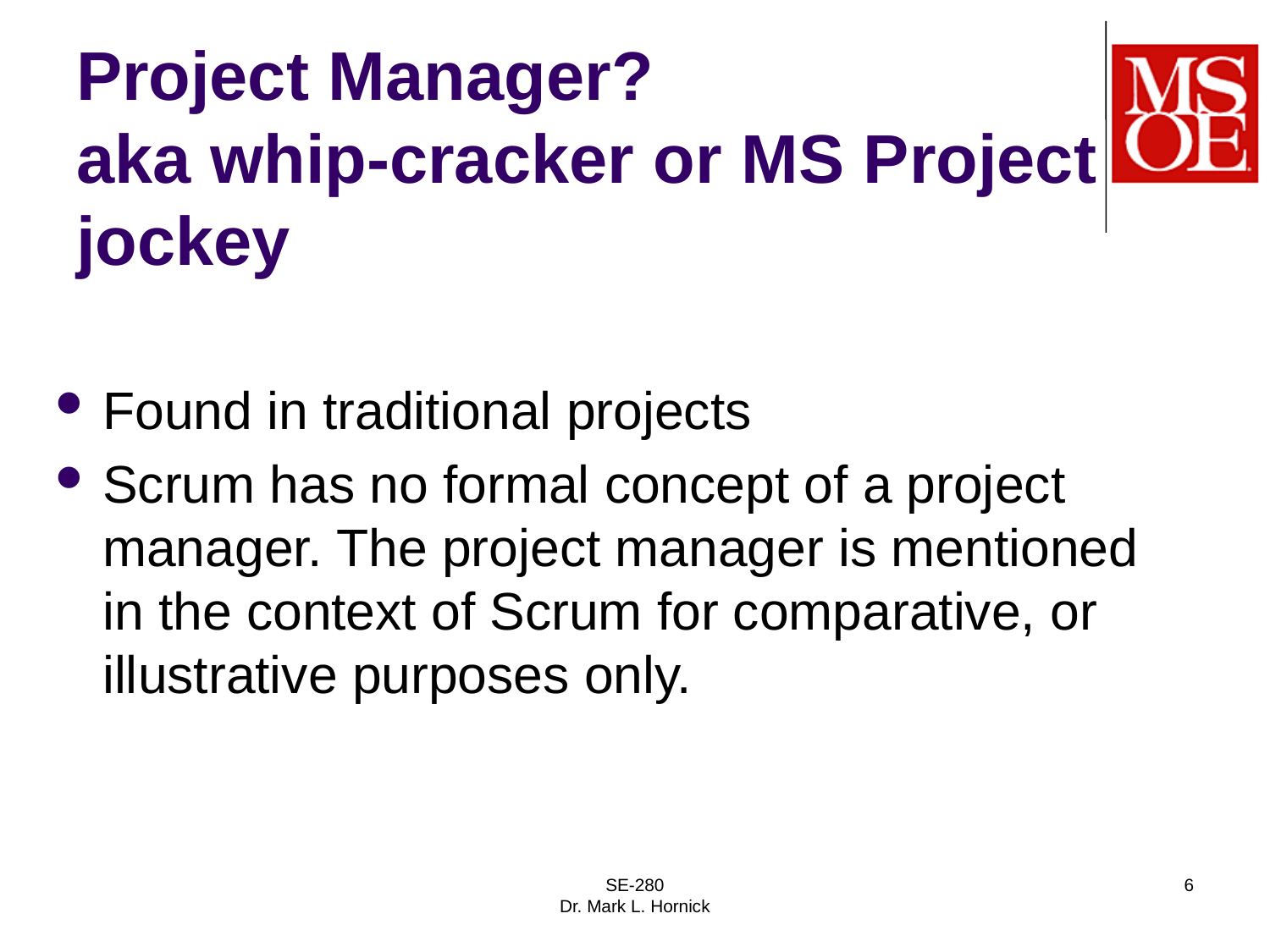

# Project Manager? aka whip-cracker or MS Project jockey
Found in traditional projects
Scrum has no formal concept of a project manager. The project manager is mentioned in the context of Scrum for comparative, or illustrative purposes only.
SE-280
Dr. Mark L. Hornick
6